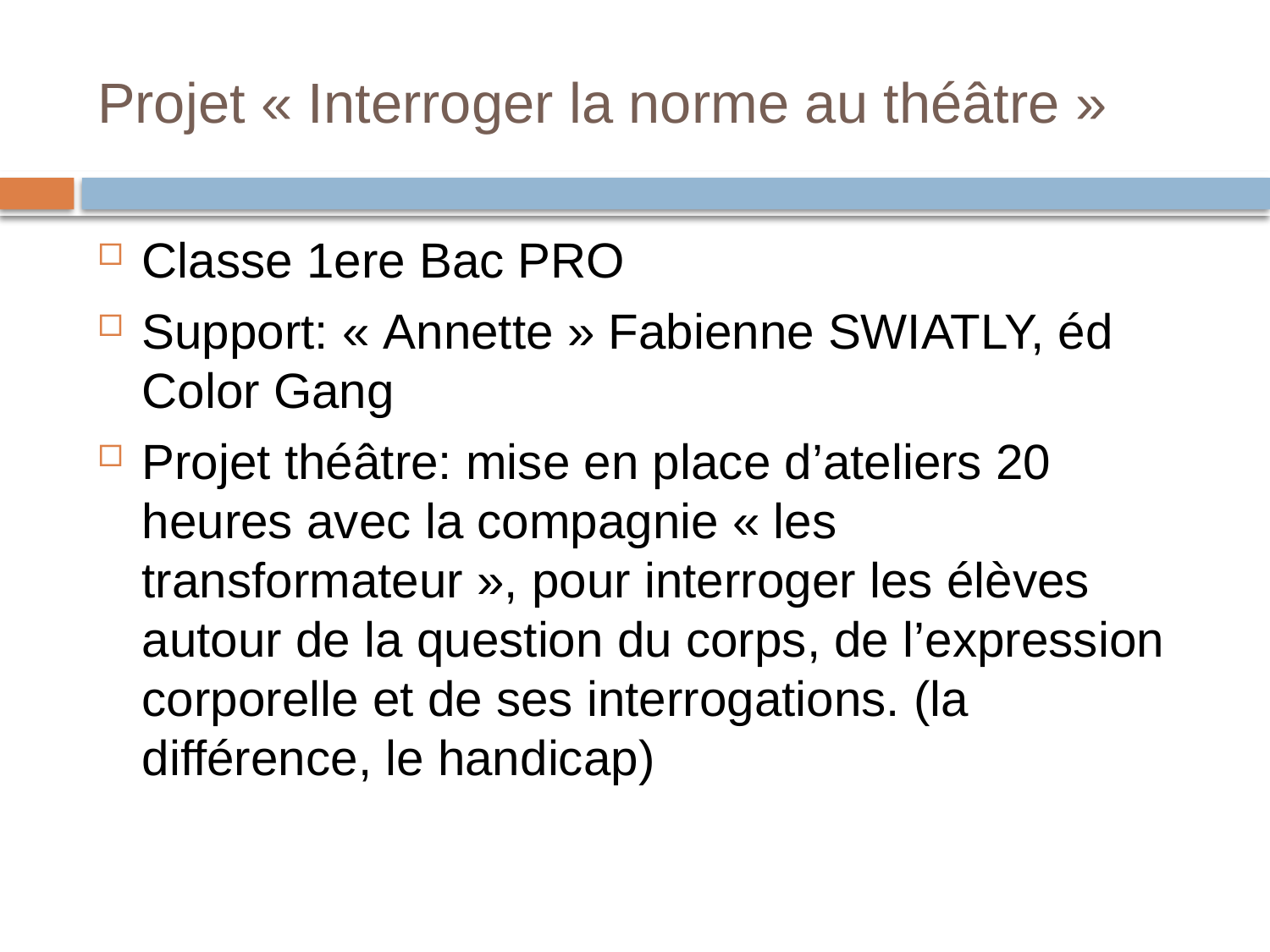

# Projet « Interroger la norme au théâtre »
Classe 1ere Bac PRO
Support: « Annette » Fabienne SWIATLY, éd Color Gang
Projet théâtre: mise en place d’ateliers 20 heures avec la compagnie « les transformateur », pour interroger les élèves autour de la question du corps, de l’expression corporelle et de ses interrogations. (la différence, le handicap)